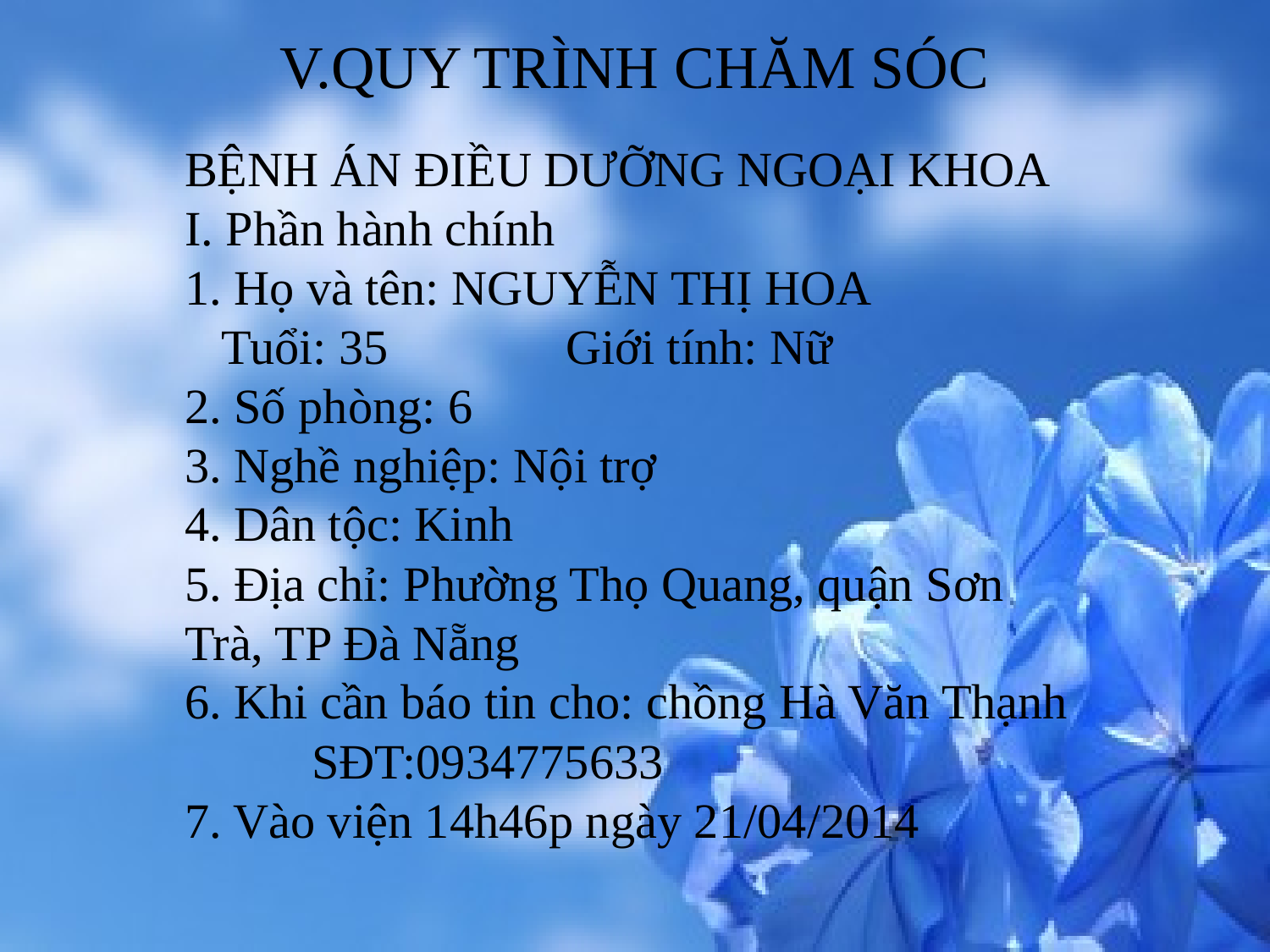

# V.QUY TRÌNH CHĂM SÓC
BỆNH ÁN ĐIỀU DƯỠNG NGOẠI KHOA
I. Phần hành chính
1. Họ và tên: NGUYỄN THỊ HOA
   Tuổi: 35		Giới tính: Nữ
2. Số phòng: 6
3. Nghề nghiệp: Nội trợ
4. Dân tộc: Kinh
5. Địa chỉ: Phường Thọ Quang, quận Sơn Trà, TP Đà Nẵng
6. Khi cần báo tin cho: chồng Hà Văn Thạnh
	SĐT:0934775633
7. Vào viện 14h46p ngày 21/04/2014